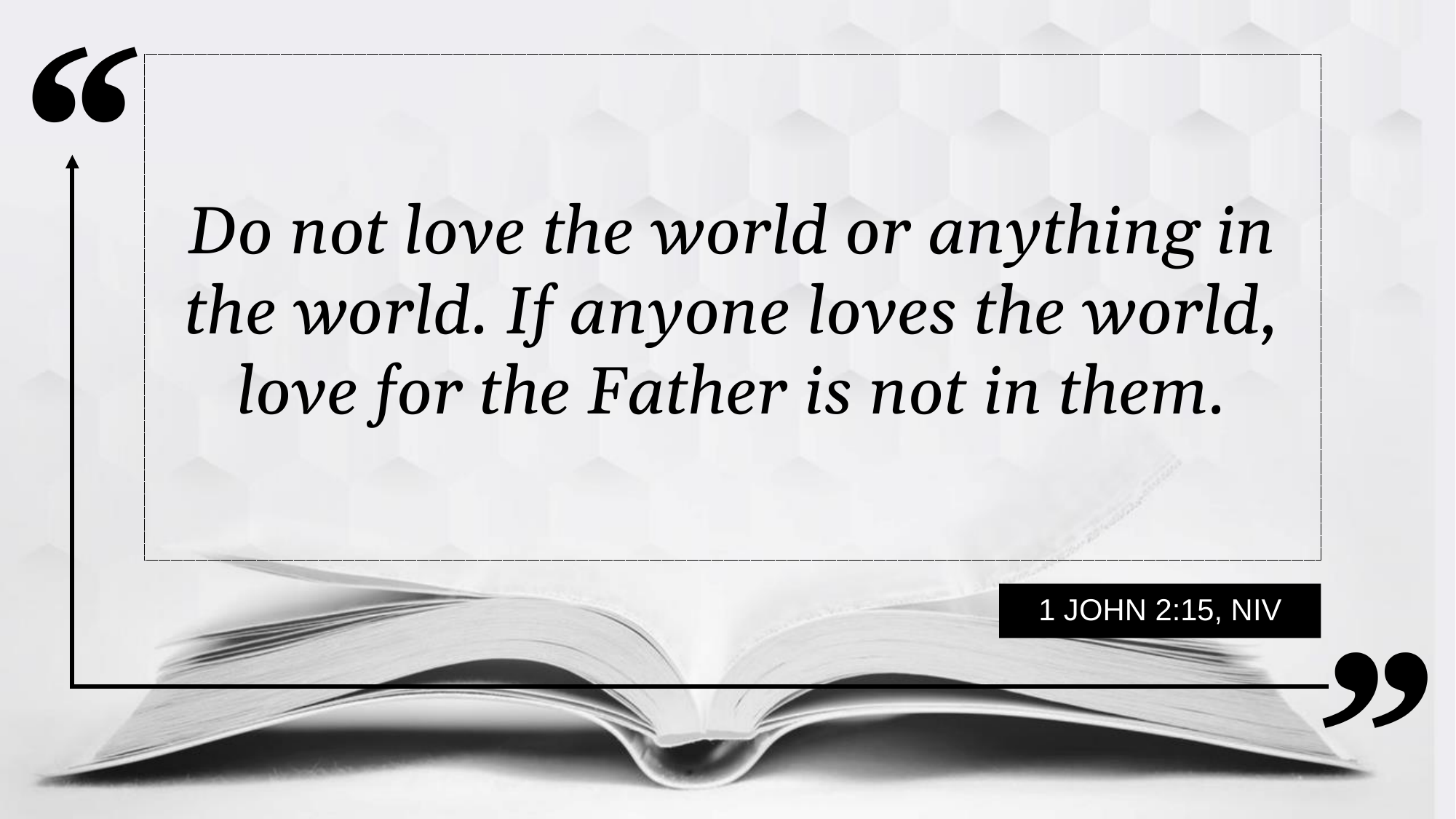

Do not love the world or anything in the world. If anyone loves the world, love for the Father is not in them.
1 John 2:15, NIV